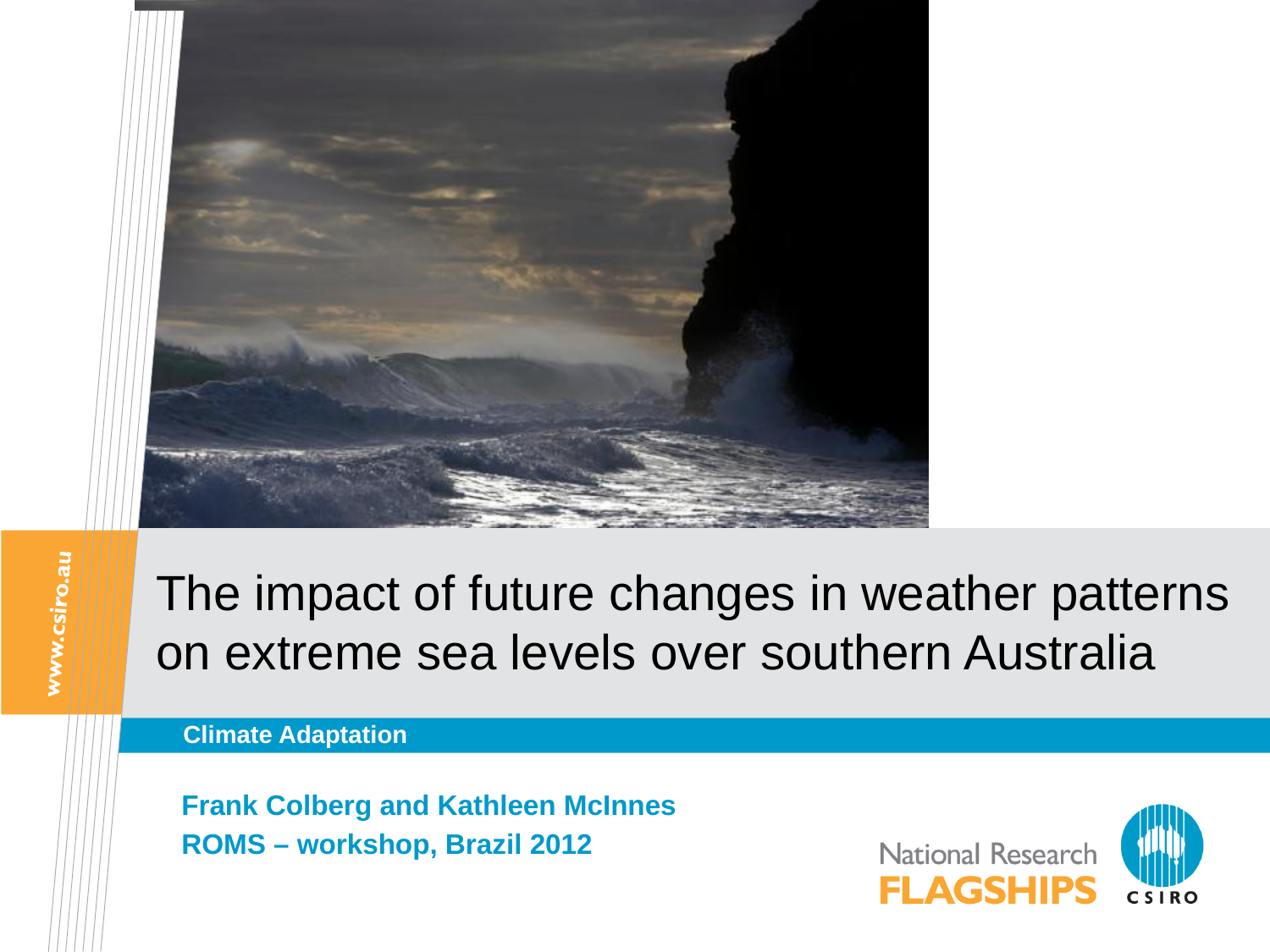

# The impact of future changes in weather patterns on extreme sea levels over southern Australia
Climate Adaptation
Frank Colberg and Kathleen McInnes
ROMS – workshop, Brazil 2012